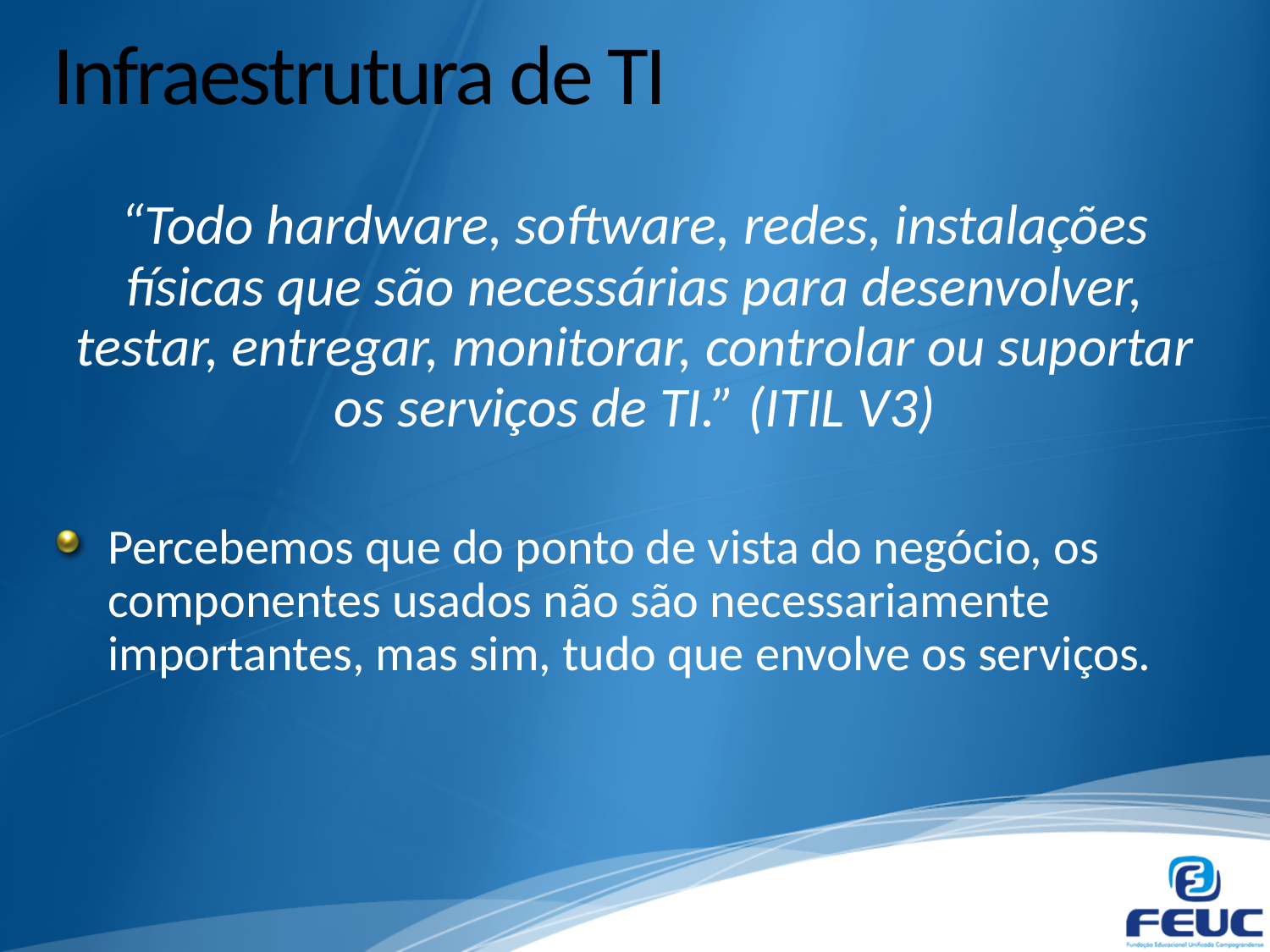

# Infraestrutura de TI
“Todo hardware, software, redes, instalações físicas que são necessárias para desenvolver, testar, entregar, monitorar, controlar ou suportar os serviços de TI.” (ITIL V3)

Percebemos que do ponto de vista do negócio, os componentes usados não são necessariamente importantes, mas sim, tudo que envolve os serviços.